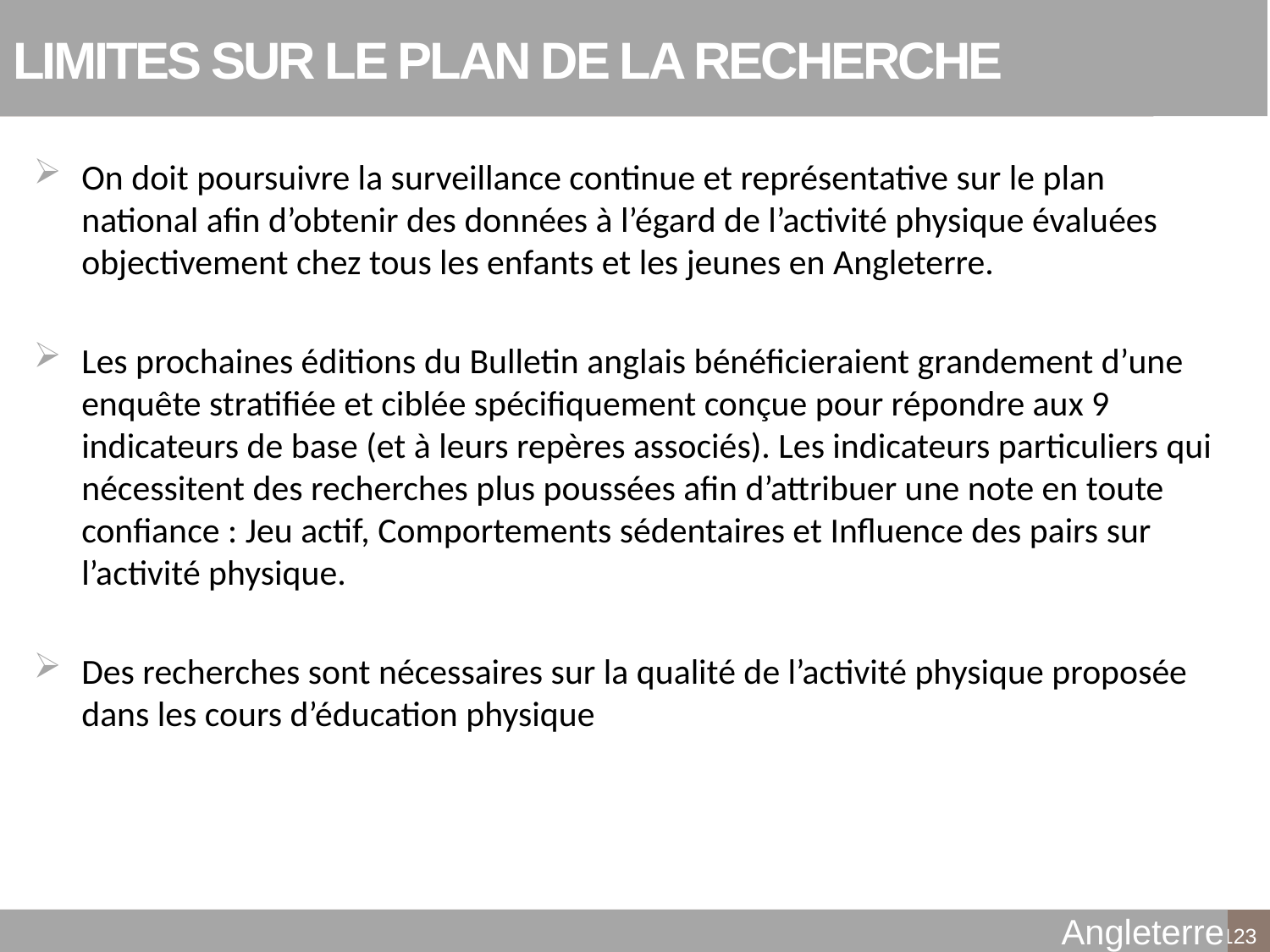

# LIMITES SUR LE PLAN DE LA RECHERCHE

On doit poursuivre la surveillance continue et représentative sur le plan national afin d’obtenir des données à l’égard de l’activité physique évaluées objectivement chez tous les enfants et les jeunes en Angleterre.

Les prochaines éditions du Bulletin anglais bénéficieraient grandement d’une enquête stratifiée et ciblée spécifiquement conçue pour répondre aux 9 indicateurs de base (et à leurs repères associés). Les indicateurs particuliers qui nécessitent des recherches plus poussées afin d’attribuer une note en toute confiance : Jeu actif, Comportements sédentaires et Influence des pairs sur l’activité physique.

Des recherches sont nécessaires sur la qualité de l’activité physique proposée dans les cours d’éducation physique
Angleterre